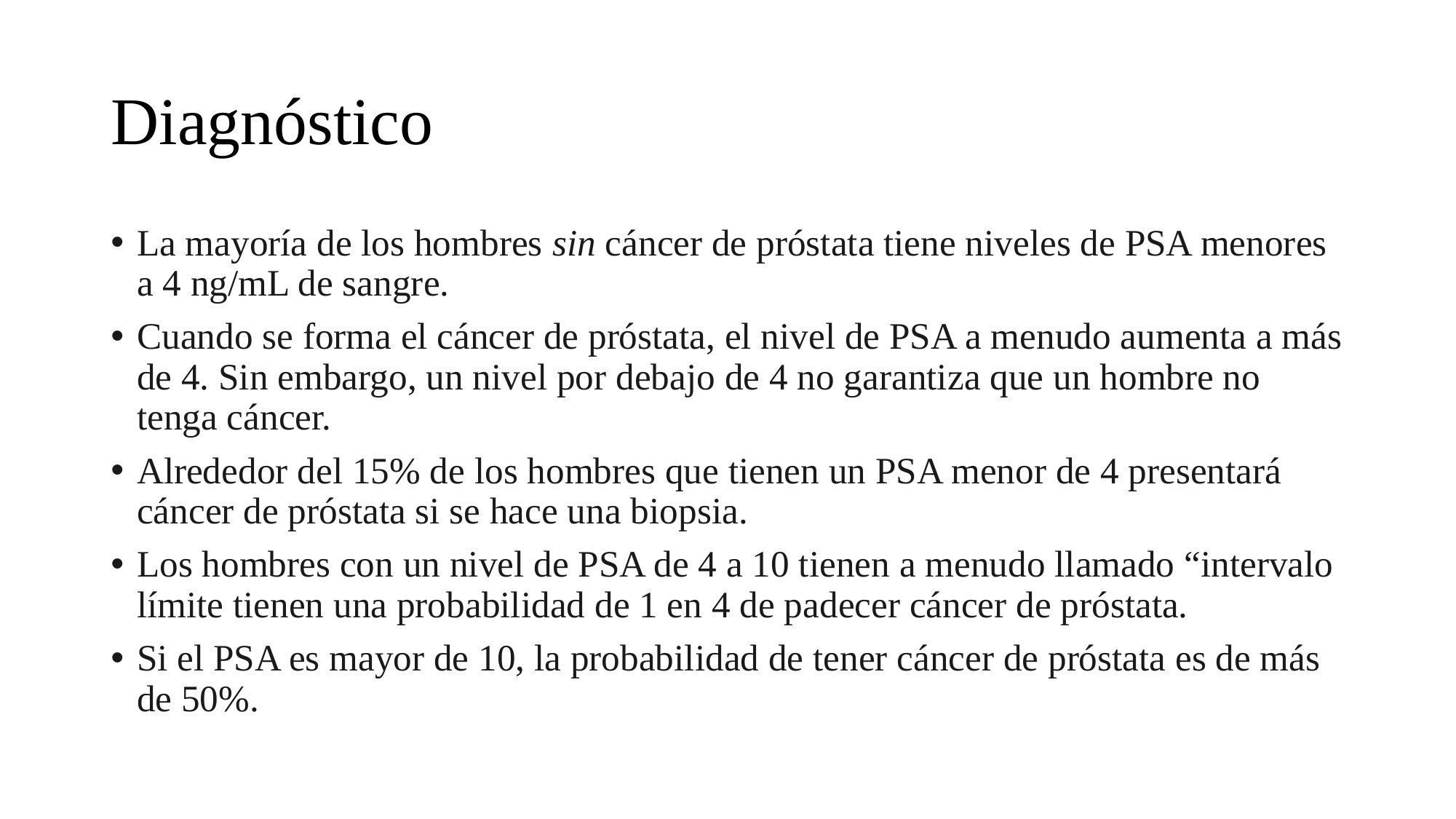

# Diagnóstico
La mayoría de los hombres sin cáncer de próstata tiene niveles de PSA menores a 4 ng/mL de sangre.
Cuando se forma el cáncer de próstata, el nivel de PSA a menudo aumenta a más de 4. Sin embargo, un nivel por debajo de 4 no garantiza que un hombre no tenga cáncer.
Alrededor del 15% de los hombres que tienen un PSA menor de 4 presentará cáncer de próstata si se hace una biopsia.
Los hombres con un nivel de PSA de 4 a 10 tienen a menudo llamado “intervalo límite tienen una probabilidad de 1 en 4 de padecer cáncer de próstata.
Si el PSA es mayor de 10, la probabilidad de tener cáncer de próstata es de más de 50%.